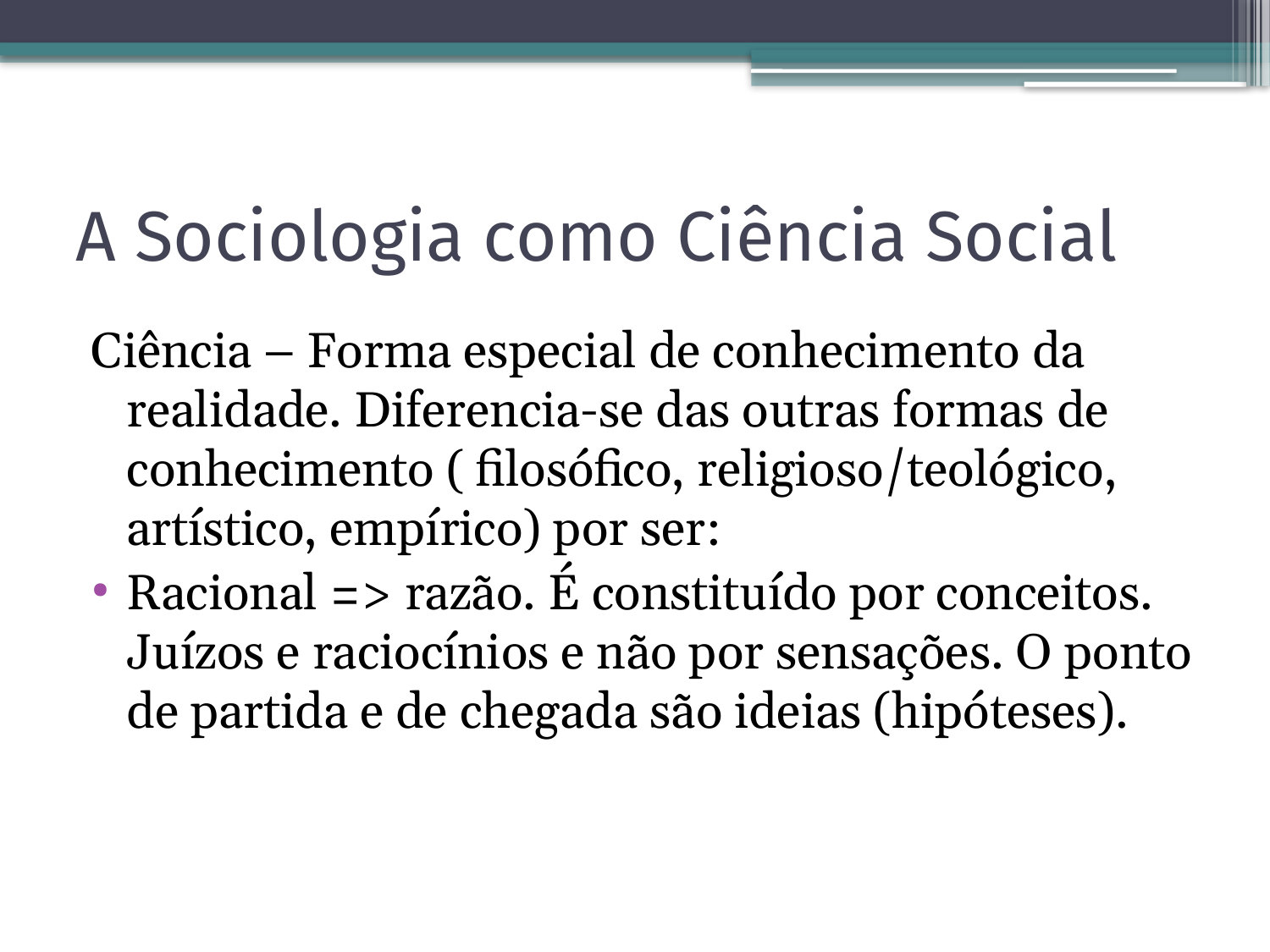

# A Sociologia como Ciência Social
Ciência – Forma especial de conhecimento da realidade. Diferencia-se das outras formas de conhecimento ( filosófico, religioso/teológico, artístico, empírico) por ser:
Racional => razão. É constituído por conceitos. Juízos e raciocínios e não por sensações. O ponto de partida e de chegada são ideias (hipóteses).